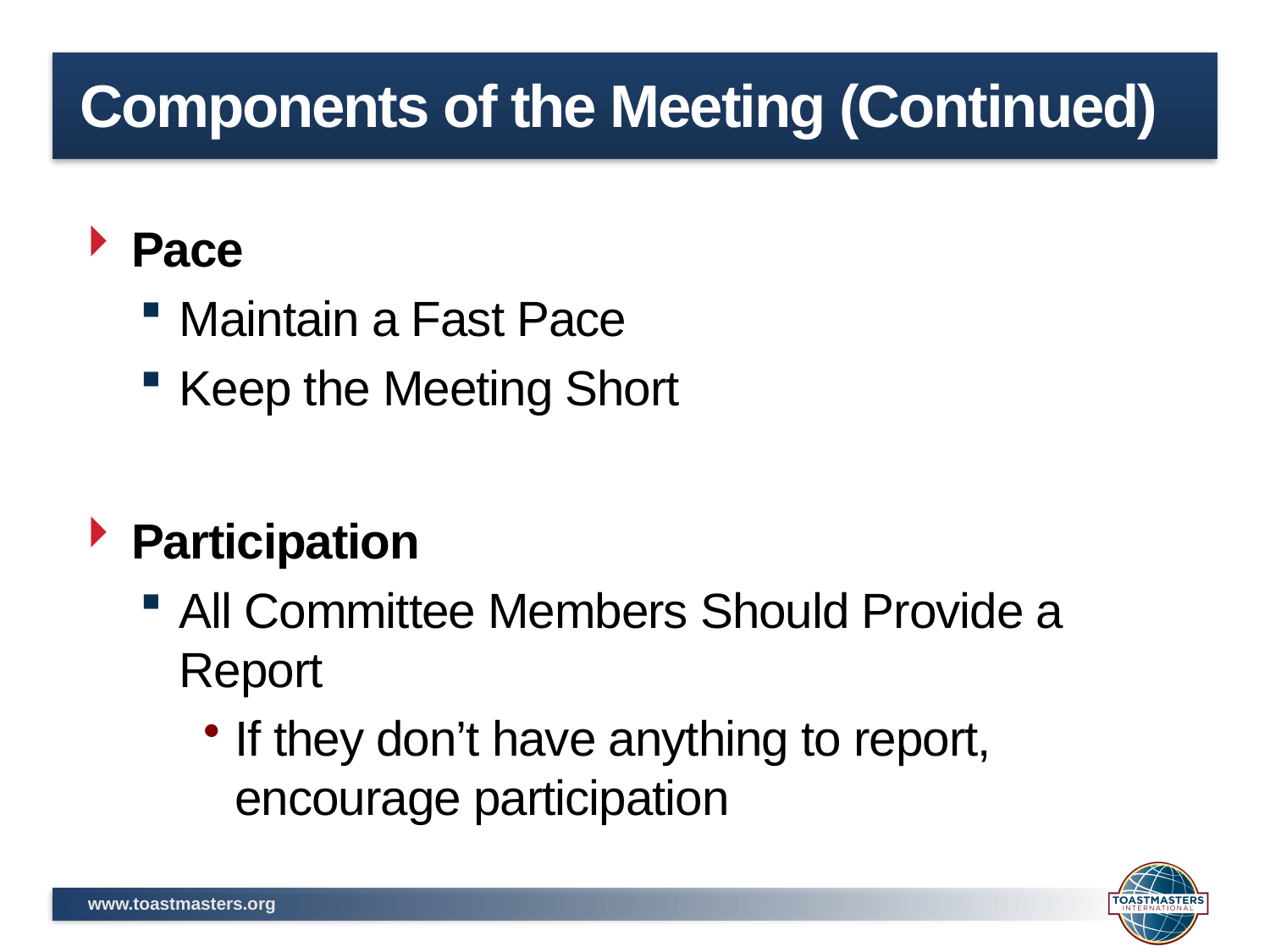

# Components of the Meeting (Continued)
Pace
Maintain a Fast Pace
Keep the Meeting Short

Participation
All Committee Members Should Provide a Report
If they don’t have anything to report, encourage participation